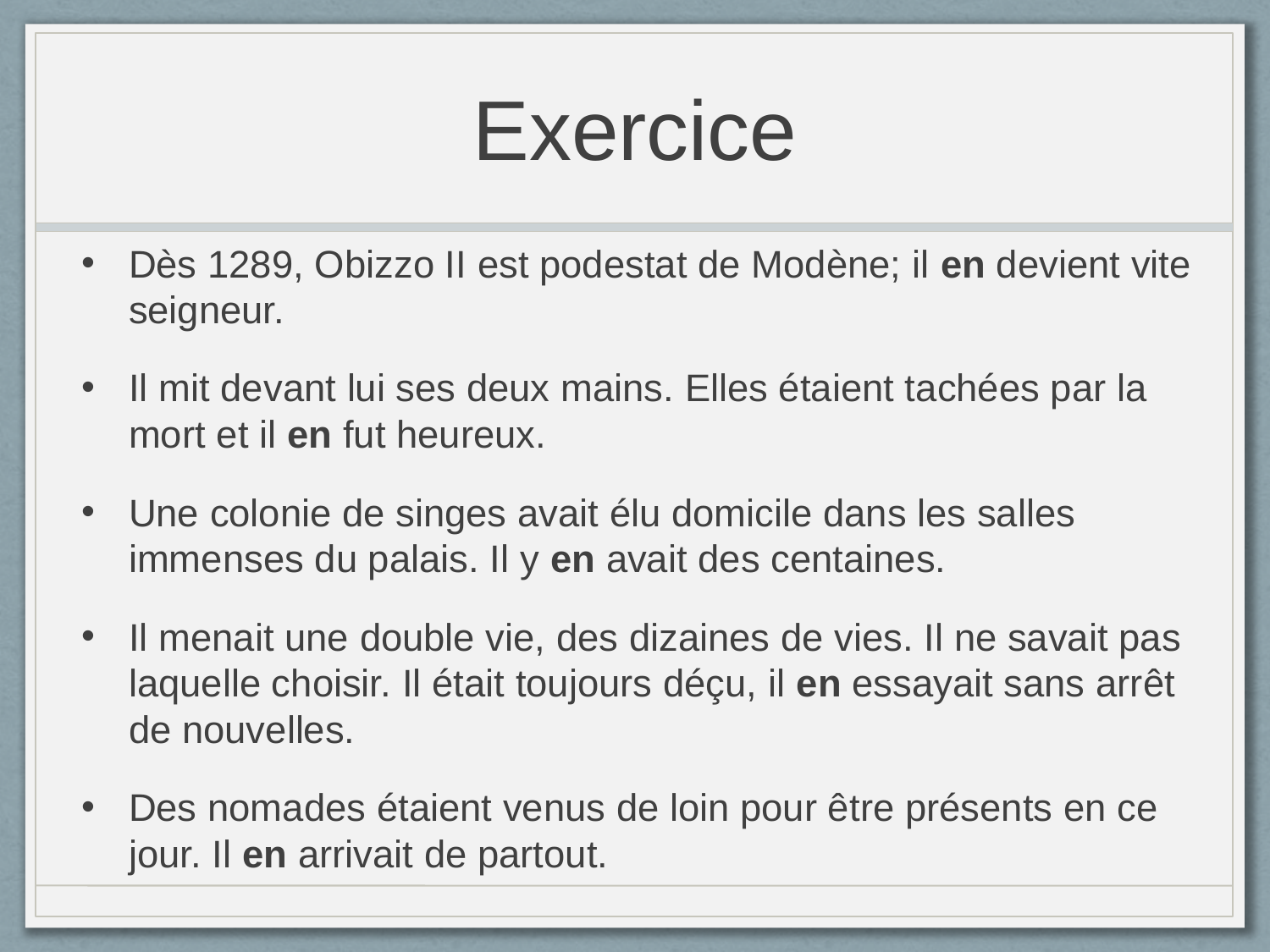

# Exercice
Dès 1289, Obizzo II est podestat de Modène; il en devient vite seigneur.
Il mit devant lui ses deux mains. Elles étaient tachées par la mort et il en fut heureux.
Une colonie de singes avait élu domicile dans les salles immenses du palais. Il y en avait des centaines.
Il menait une double vie, des dizaines de vies. Il ne savait pas laquelle choisir. Il était toujours déçu, il en essayait sans arrêt de nouvelles.
Des nomades étaient venus de loin pour être présents en ce jour. Il en arrivait de partout.